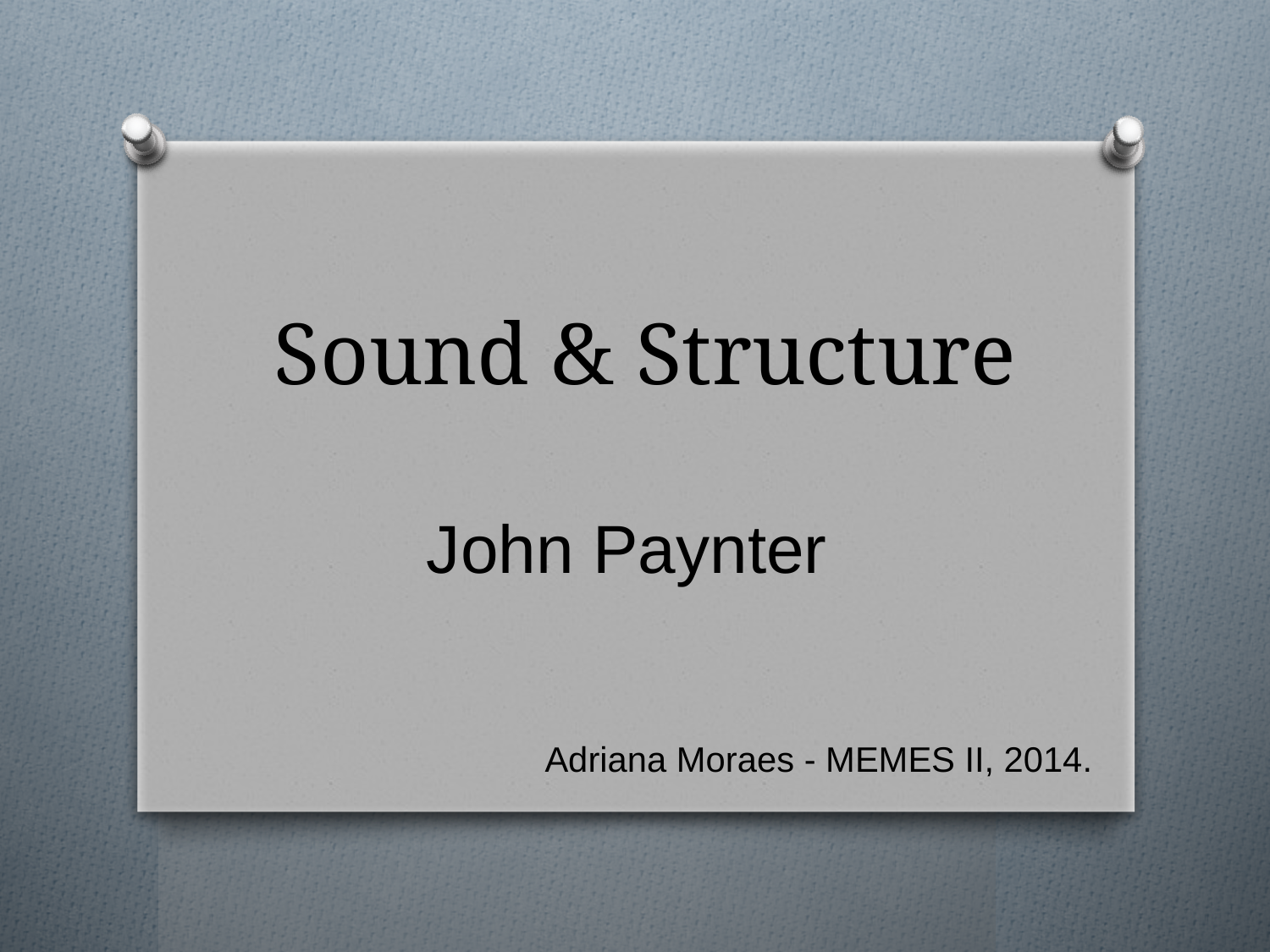

# Sound & Structure

John Paynter

Adriana Moraes - MEMES II, 2014.